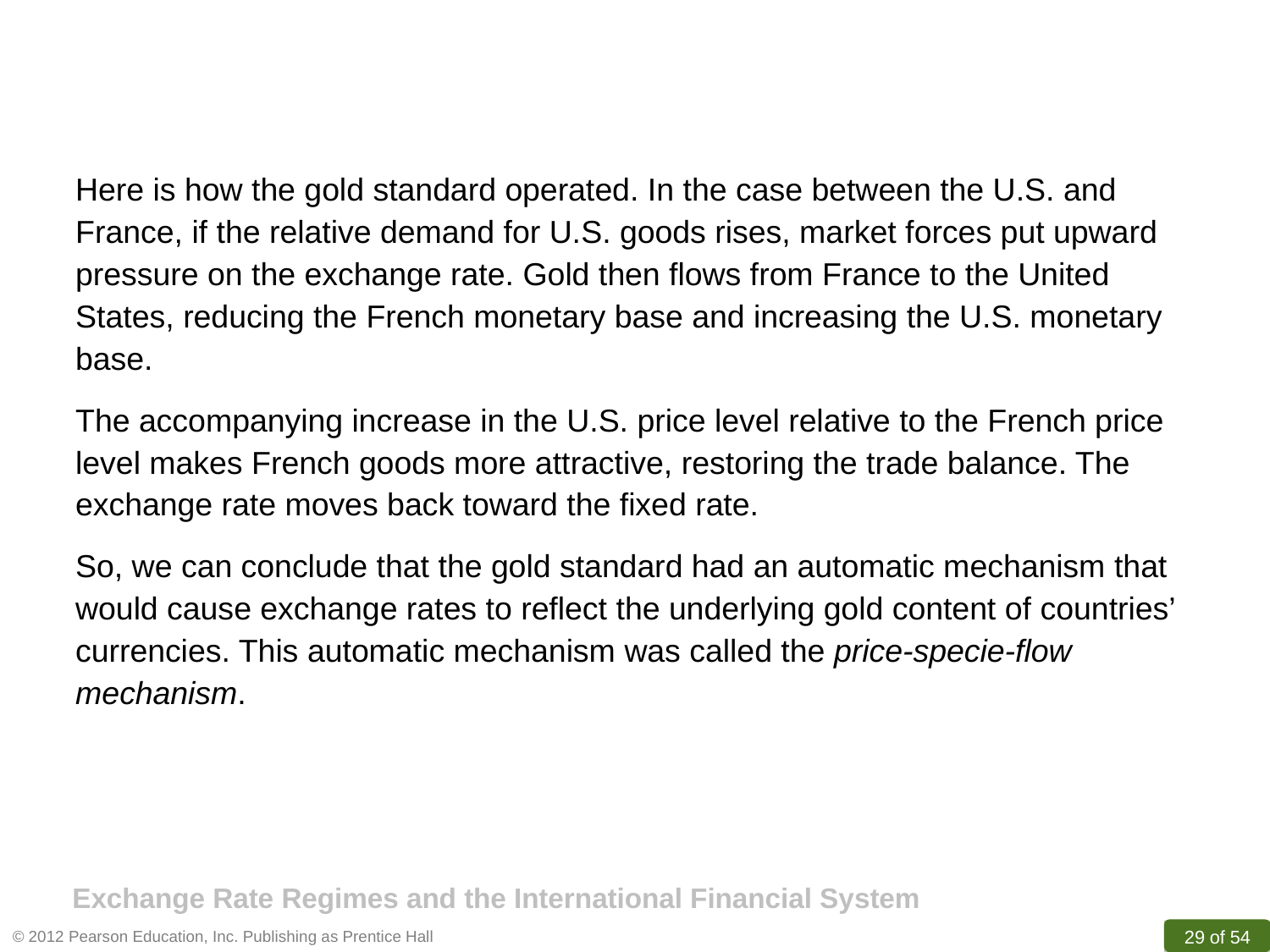

Here is how the gold standard operated. In the case between the U.S. and France, if the relative demand for U.S. goods rises, market forces put upward pressure on the exchange rate. Gold then flows from France to the United States, reducing the French monetary base and increasing the U.S. monetary base.

The accompanying increase in the U.S. price level relative to the French price level makes French goods more attractive, restoring the trade balance. The exchange rate moves back toward the fixed rate.

So, we can conclude that the gold standard had an automatic mechanism that would cause exchange rates to reflect the underlying gold content of countries’ currencies. This automatic mechanism was called the price-specie-flow mechanism.
Exchange Rate Regimes and the International Financial System